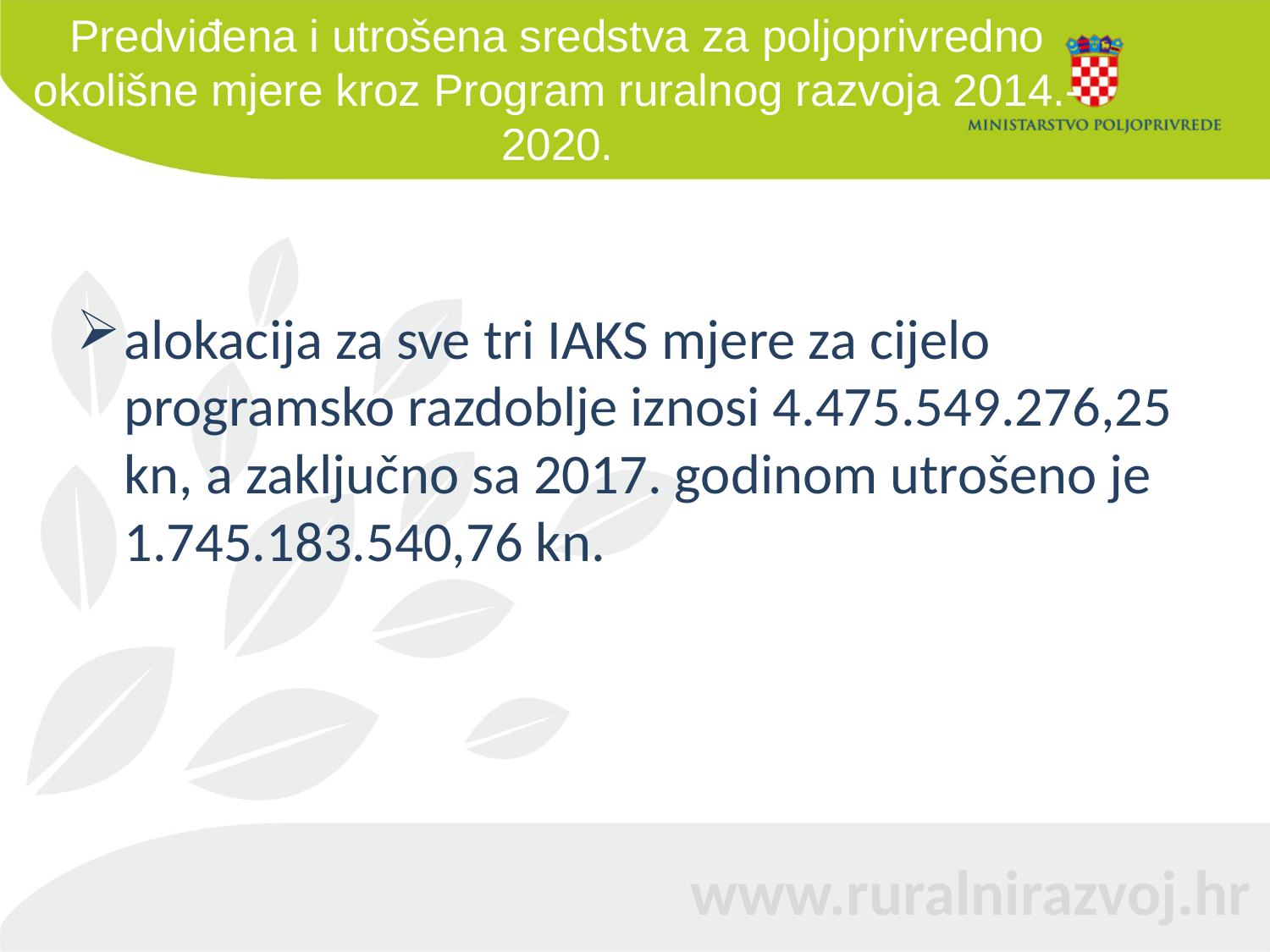

# Predviđena i utrošena sredstva za poljoprivredno okolišne mjere kroz Program ruralnog razvoja 2014.-2020.
alokacija za sve tri IAKS mjere za cijelo programsko razdoblje iznosi 4.475.549.276,25 kn, a zaključno sa 2017. godinom utrošeno je 1.745.183.540,76 kn.